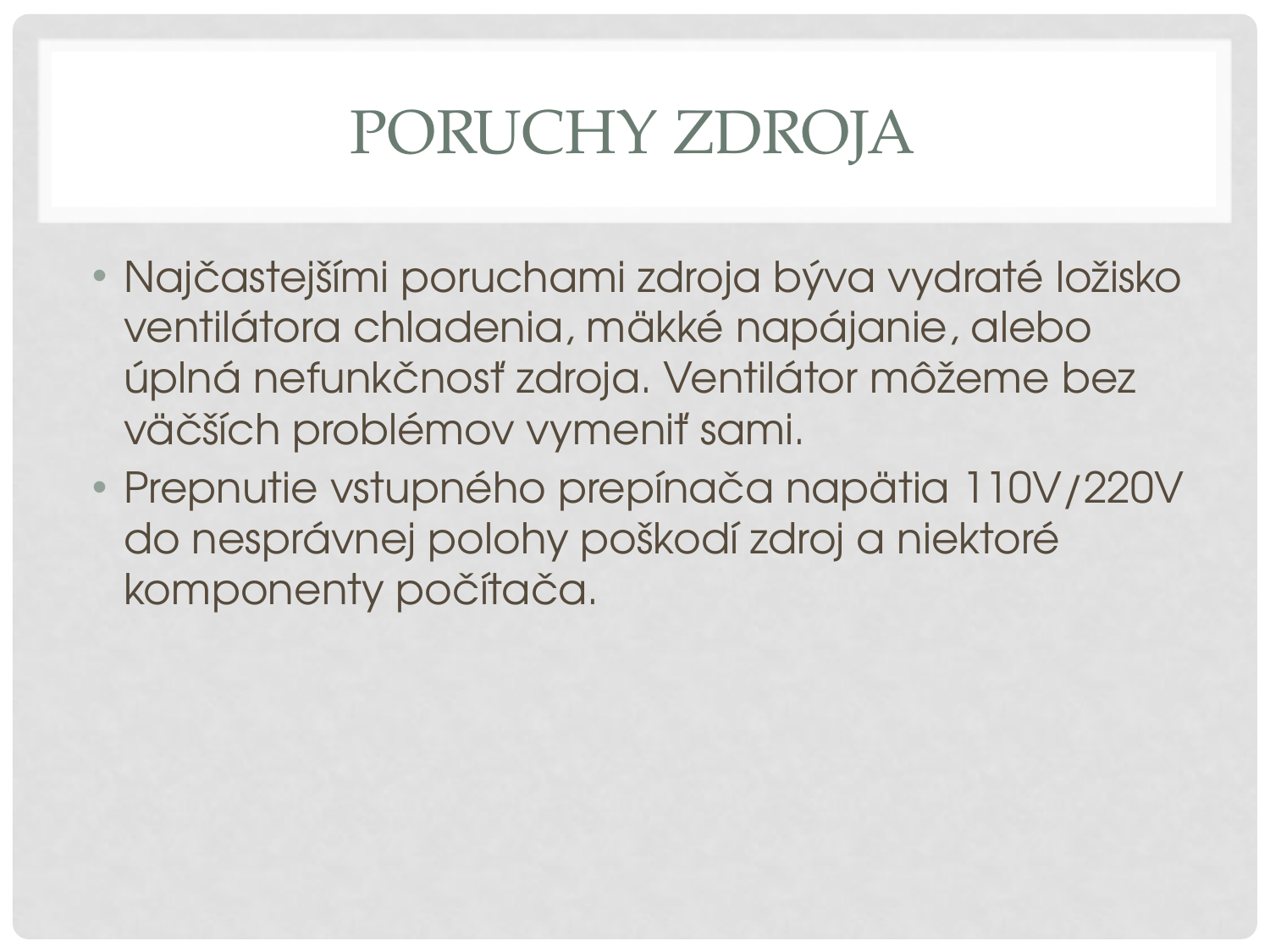

# Poruchy zdroja
Najčastejšími poruchami zdroja býva vydraté ložisko ventilátora chladenia, mäkké napájanie, alebo úplná nefunkčnosť zdroja. Ventilátor môžeme bez väčších problémov vymeniť sami.
Prepnutie vstupného prepínača napätia 110V/220V do nesprávnej polohy poškodí zdroj a niektoré komponenty počítača.